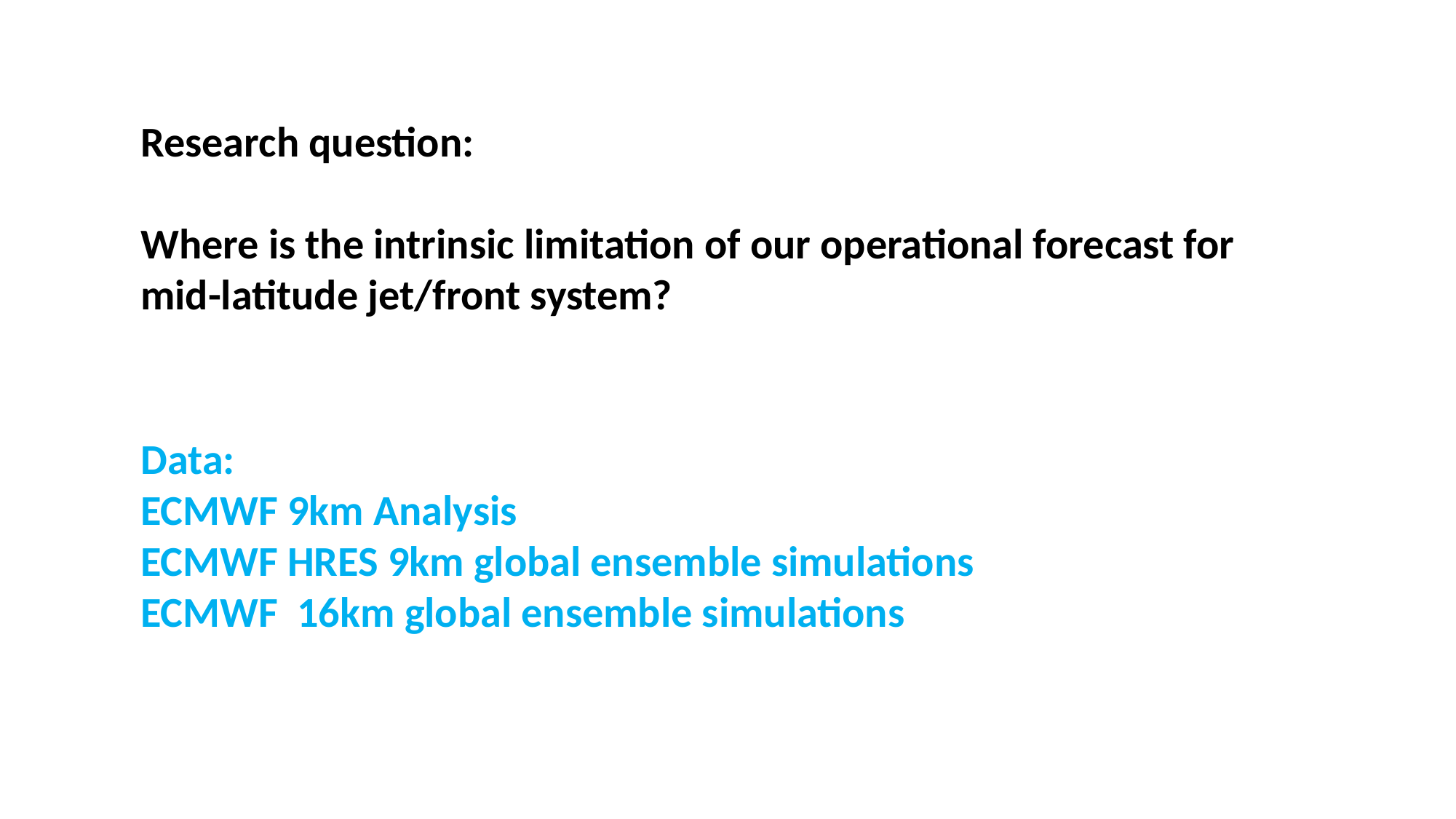

Research question:

Where is the intrinsic limitation of our operational forecast for mid-latitude jet/front system?
Data:
ECMWF 9km Analysis
ECMWF HRES 9km global ensemble simulations
ECMWF  16km global ensemble simulations